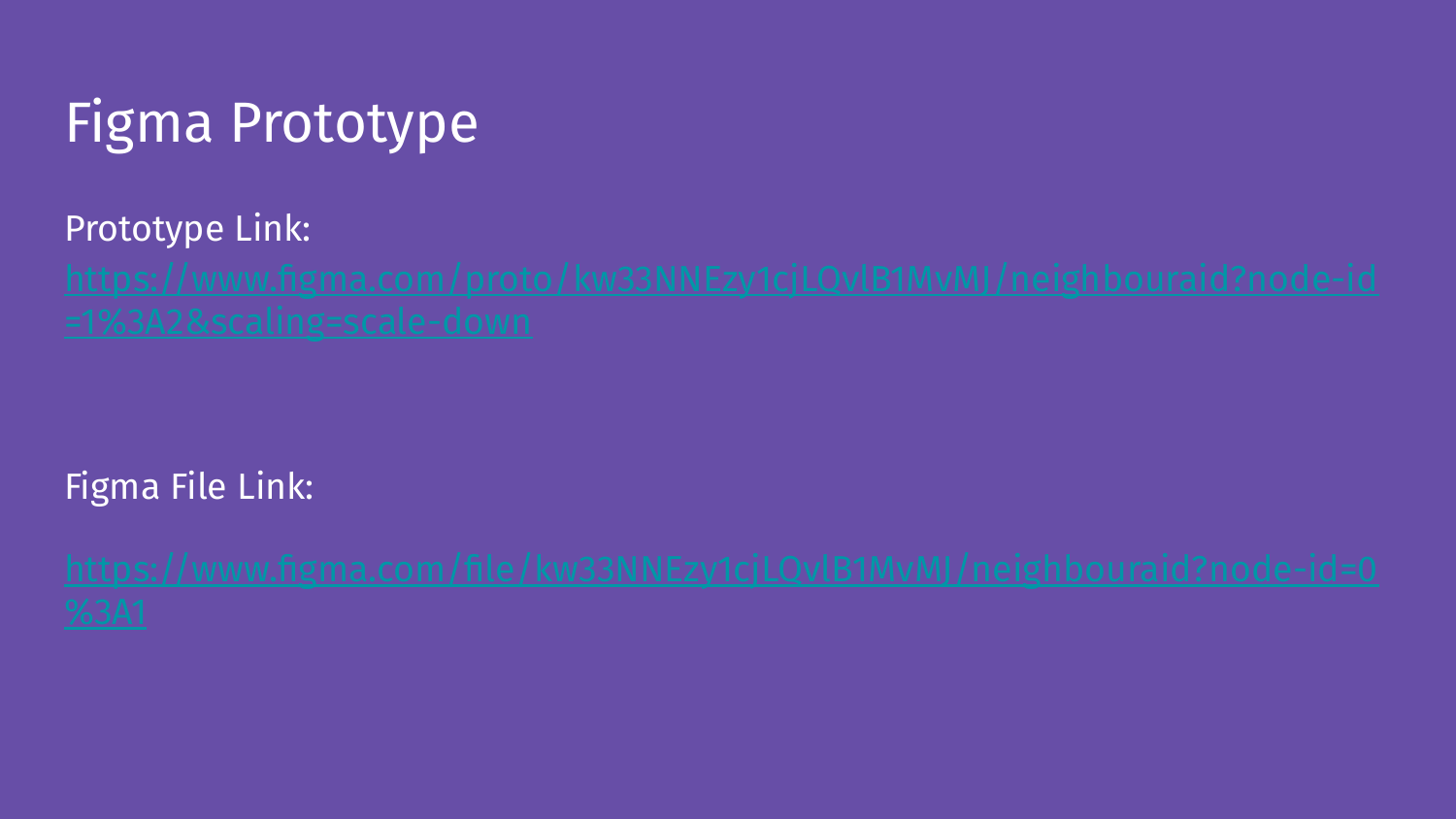

# Figma Prototype
Prototype Link: https://www.figma.com/proto/kw33NNEzy1cjLQvlB1MvMJ/neighbouraid?node-id=1%3A2&scaling=scale-down

Figma File Link:
https://www.figma.com/file/kw33NNEzy1cjLQvlB1MvMJ/neighbouraid?node-id=0%3A1